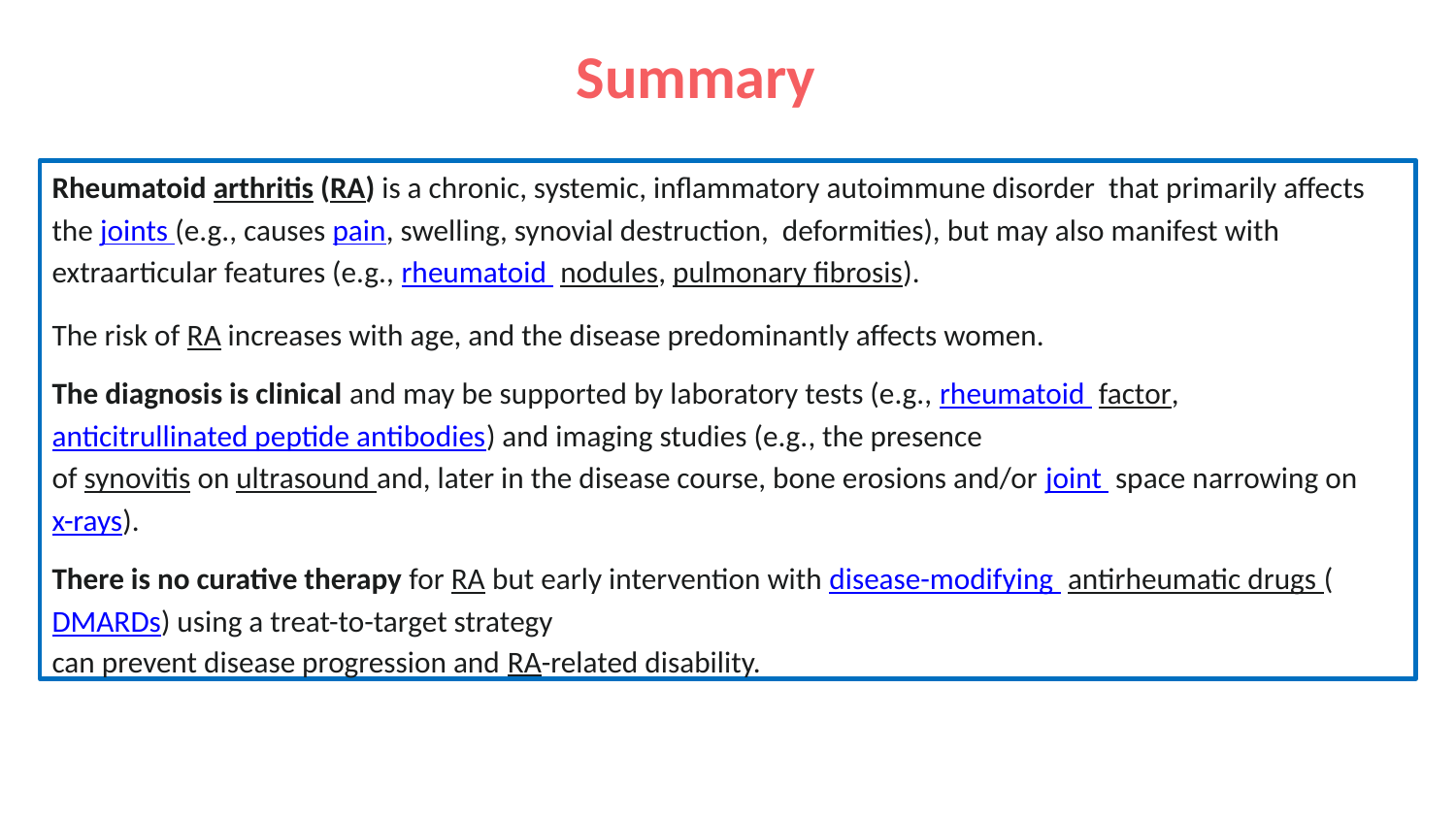

Summary
Rheumatoid arthritis (RA) is a chronic, systemic, inflammatory autoimmune disorder  that primarily affects the joints (e.g., causes pain, swelling, synovial destruction,  deformities), but may also manifest with extraarticular features (e.g., rheumatoid  nodules, pulmonary fibrosis).

The risk of RA increases with age, and the disease predominantly affects women.
The diagnosis is clinical and may be supported by laboratory tests (e.g., rheumatoid  factor, anticitrullinated peptide antibodies) and imaging studies (e.g., the presence
of synovitis on ultrasound and, later in the disease course, bone erosions and/or joint  space narrowing on x-rays).
There is no curative therapy for RA but early intervention with disease-modifying  antirheumatic drugs (DMARDs) using a treat-to-target strategy
can prevent disease progression and RA-related disability.